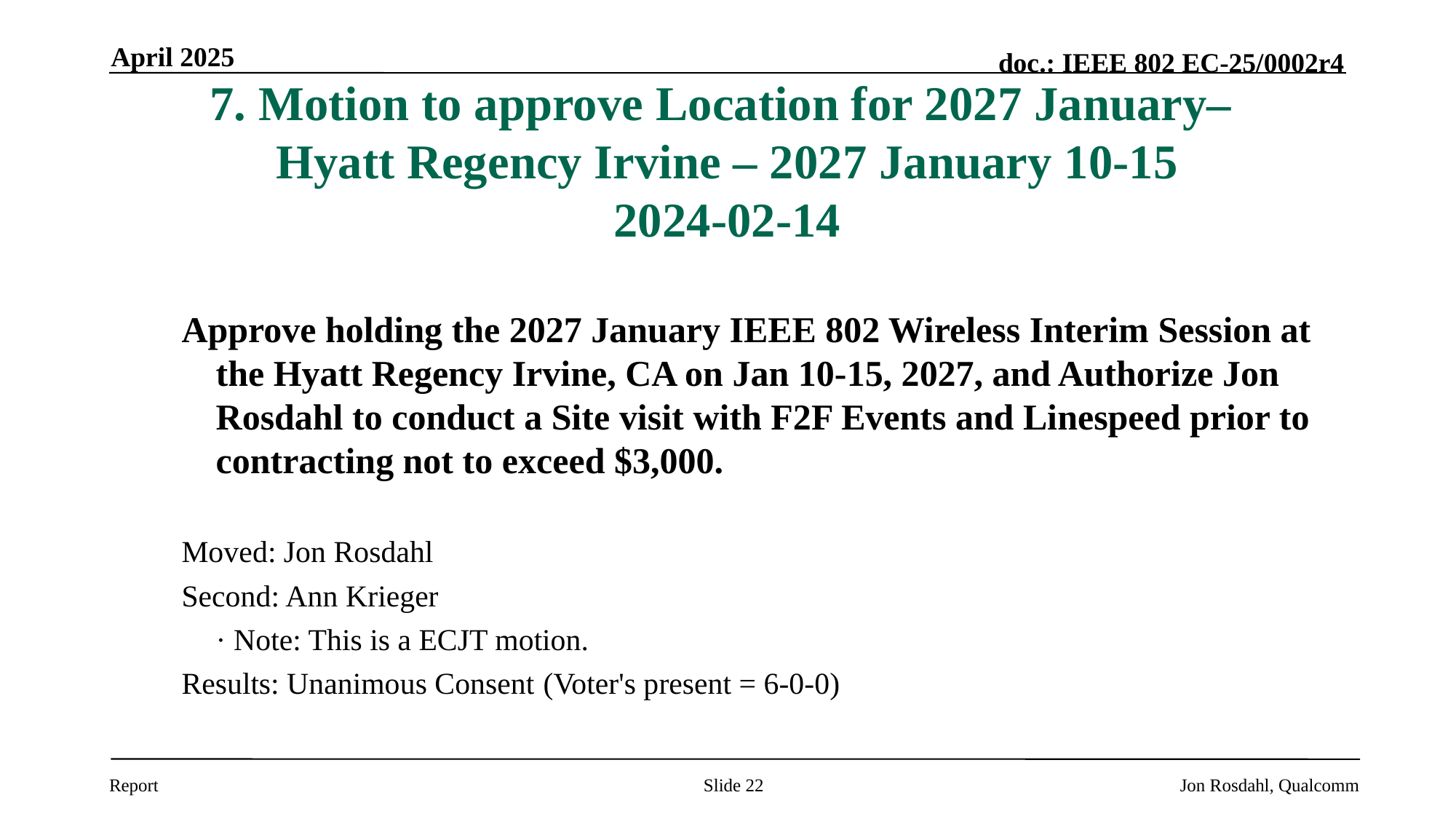

April 2025
# 7. Motion to approve Location for 2027 January– Hyatt Regency Irvine – 2027 January 10-15 2024-02-14
Approve holding the 2027 January IEEE 802 Wireless Interim Session at the Hyatt Regency Irvine, CA on Jan 10-15, 2027, and Authorize Jon Rosdahl to conduct a Site visit with F2F Events and Linespeed prior to contracting not to exceed $3,000.

Moved: Jon Rosdahl
Second: Ann Krieger
	· Note: This is a ECJT motion.
Results: Unanimous Consent 	(Voter's present = 6-0-0)

Slide 22
Jon Rosdahl, Qualcomm